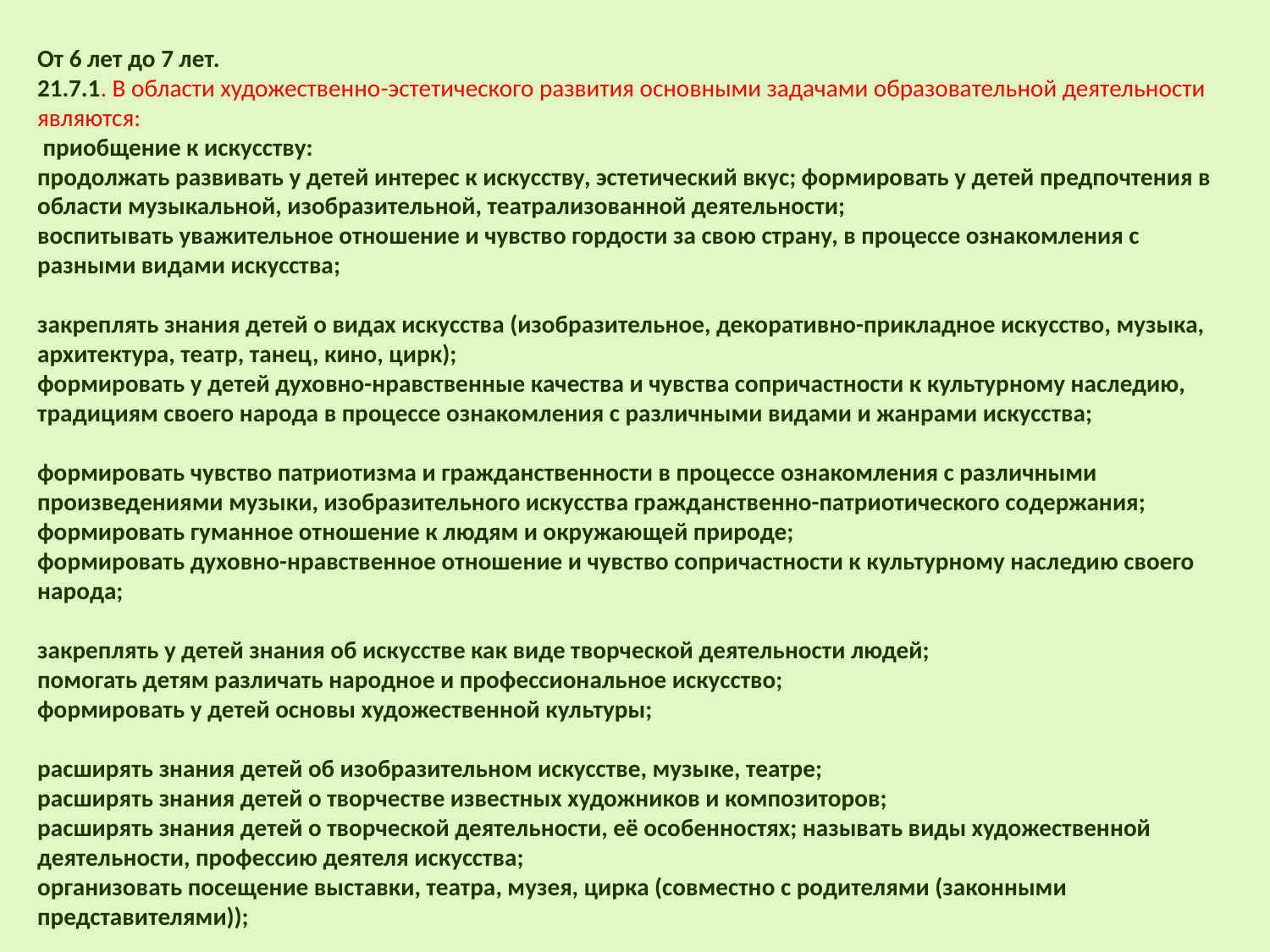

От 6 лет до 7 лет.
21.7.1. В области художественно-эстетического развития основными задачами образовательной деятельности являются:
 приобщение к искусству:
продолжать развивать у детей интерес к искусству, эстетический вкус; формировать у детей предпочтения в области музыкальной, изобразительной, театрализованной деятельности;
воспитывать уважительное отношение и чувство гордости за свою страну, в процессе ознакомления с разными видами искусства;

закреплять знания детей о видах искусства (изобразительное, декоративно-прикладное искусство, музыка, архитектура, театр, танец, кино, цирк);
формировать у детей духовно-нравственные качества и чувства сопричастности к культурному наследию, традициям своего народа в процессе ознакомления с различными видами и жанрами искусства;

формировать чувство патриотизма и гражданственности в процессе ознакомления с различными произведениями музыки, изобразительного искусства гражданственно-патриотического содержания;
формировать гуманное отношение к людям и окружающей природе;
формировать духовно-нравственное отношение и чувство сопричастности к культурному наследию своего народа;

закреплять у детей знания об искусстве как виде творческой деятельности людей;
помогать детям различать народное и профессиональное искусство;
формировать у детей основы художественной культуры;

расширять знания детей об изобразительном искусстве, музыке, театре;
расширять знания детей о творчестве известных художников и композиторов;
расширять знания детей о творческой деятельности, её особенностях; называть виды художественной деятельности, профессию деятеля искусства;
организовать посещение выставки, театра, музея, цирка (совместно с родителями (законными представителями));